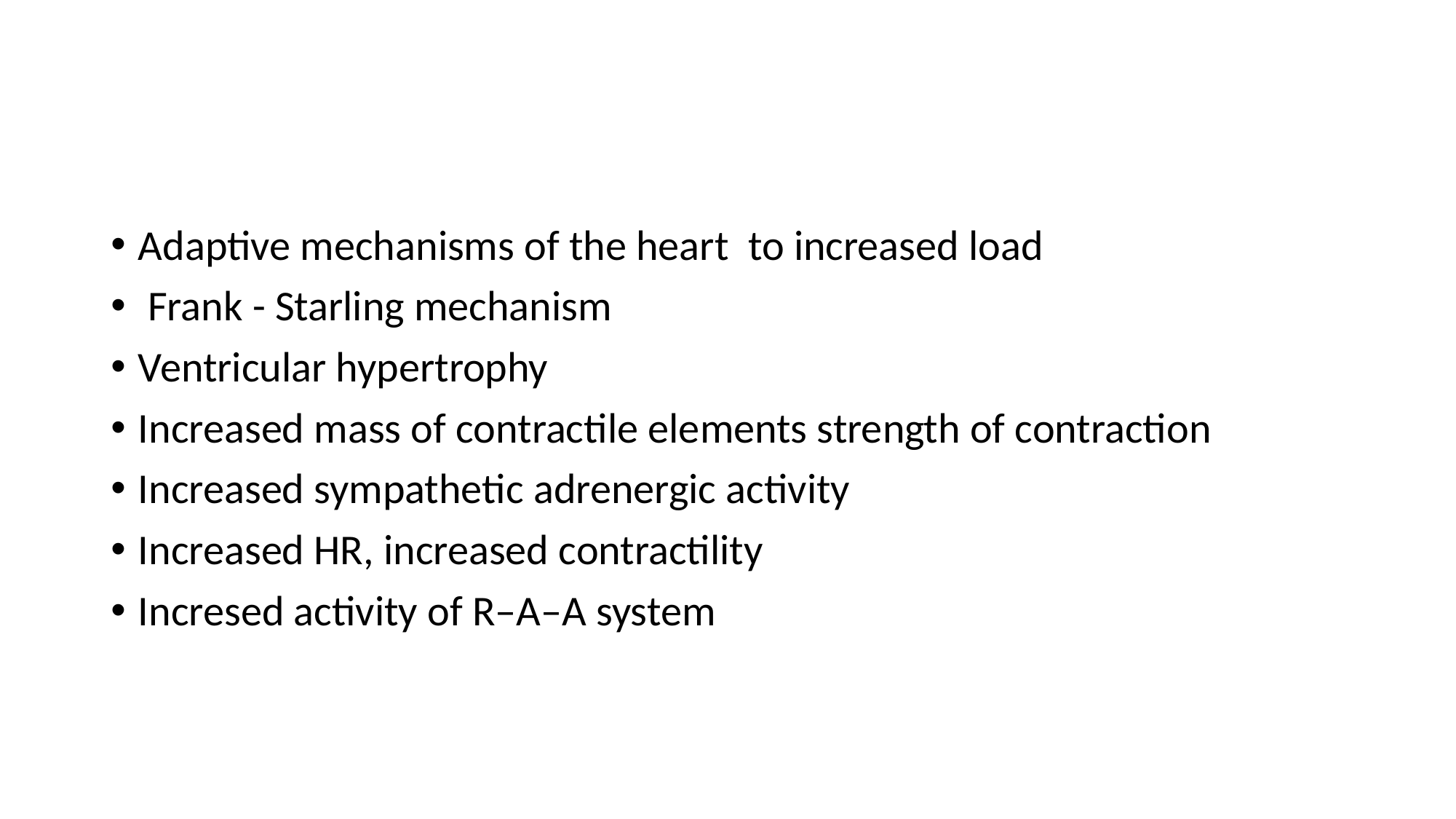

#
Adaptive mechanisms of the heart  to increased load
 Frank - Starling mechanism
Ventricular hypertrophy
Increased mass of contractile elements strength of contraction
Increased sympathetic adrenergic activity
Increased HR, increased contractility
Incresed activity of R–A–A system